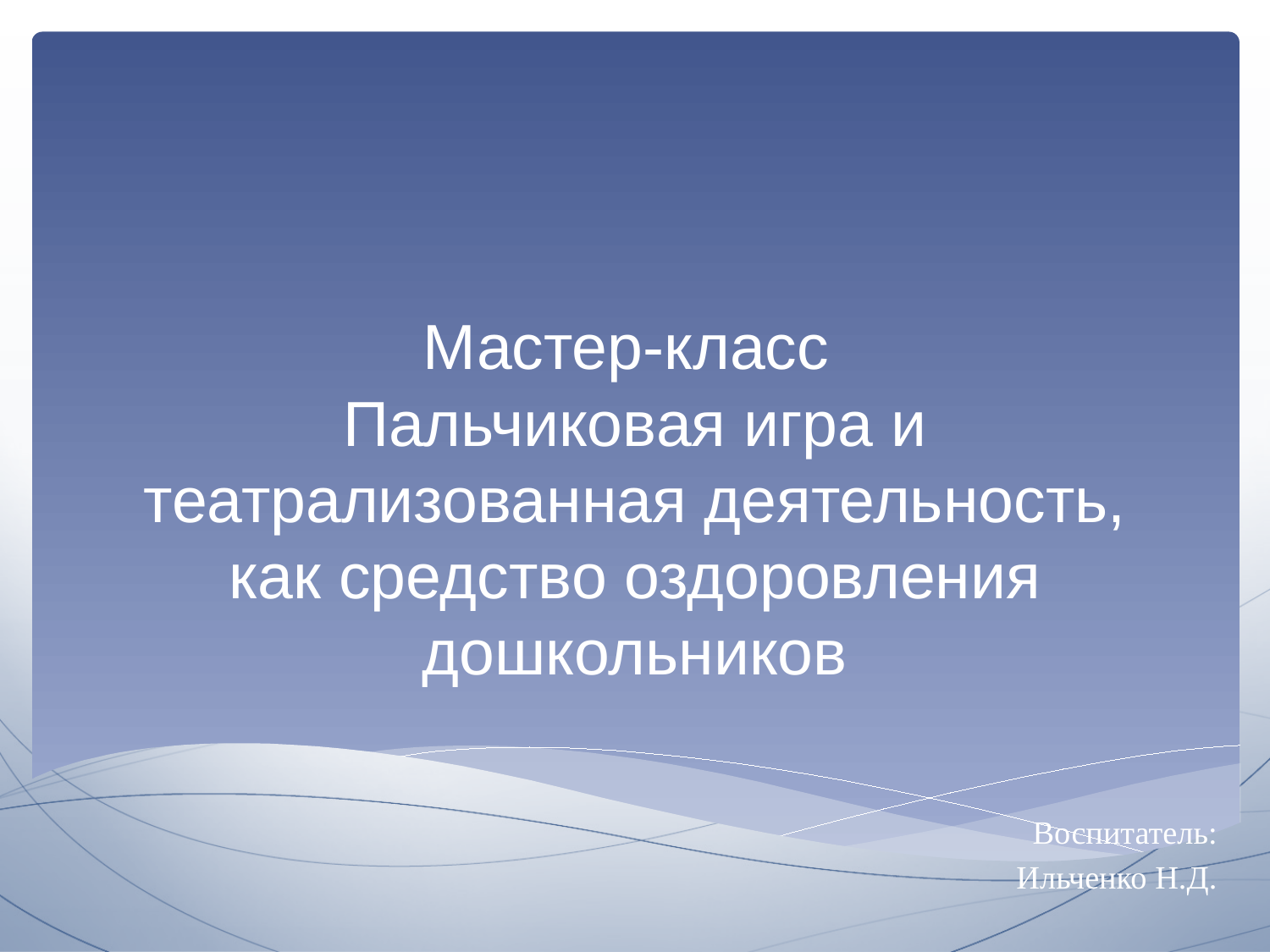

# Мастер-класс Пальчиковая игра и театрализованная деятельность, как средство оздоровления дошкольников

Воспитатель:
Ильченко Н.Д.